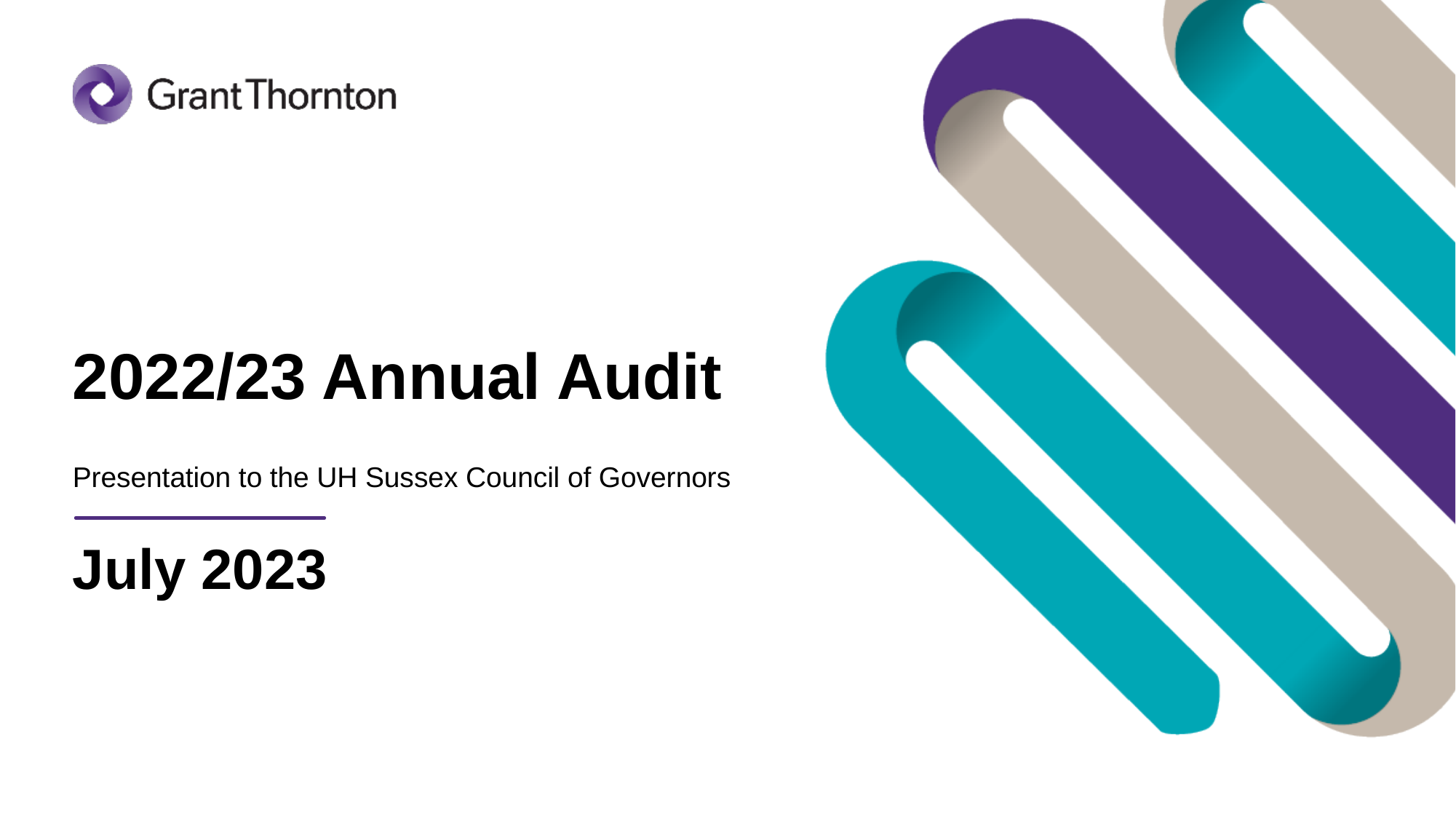

# 2022/23 Annual Audit
Presentation to the UH Sussex Council of Governors
July 2023